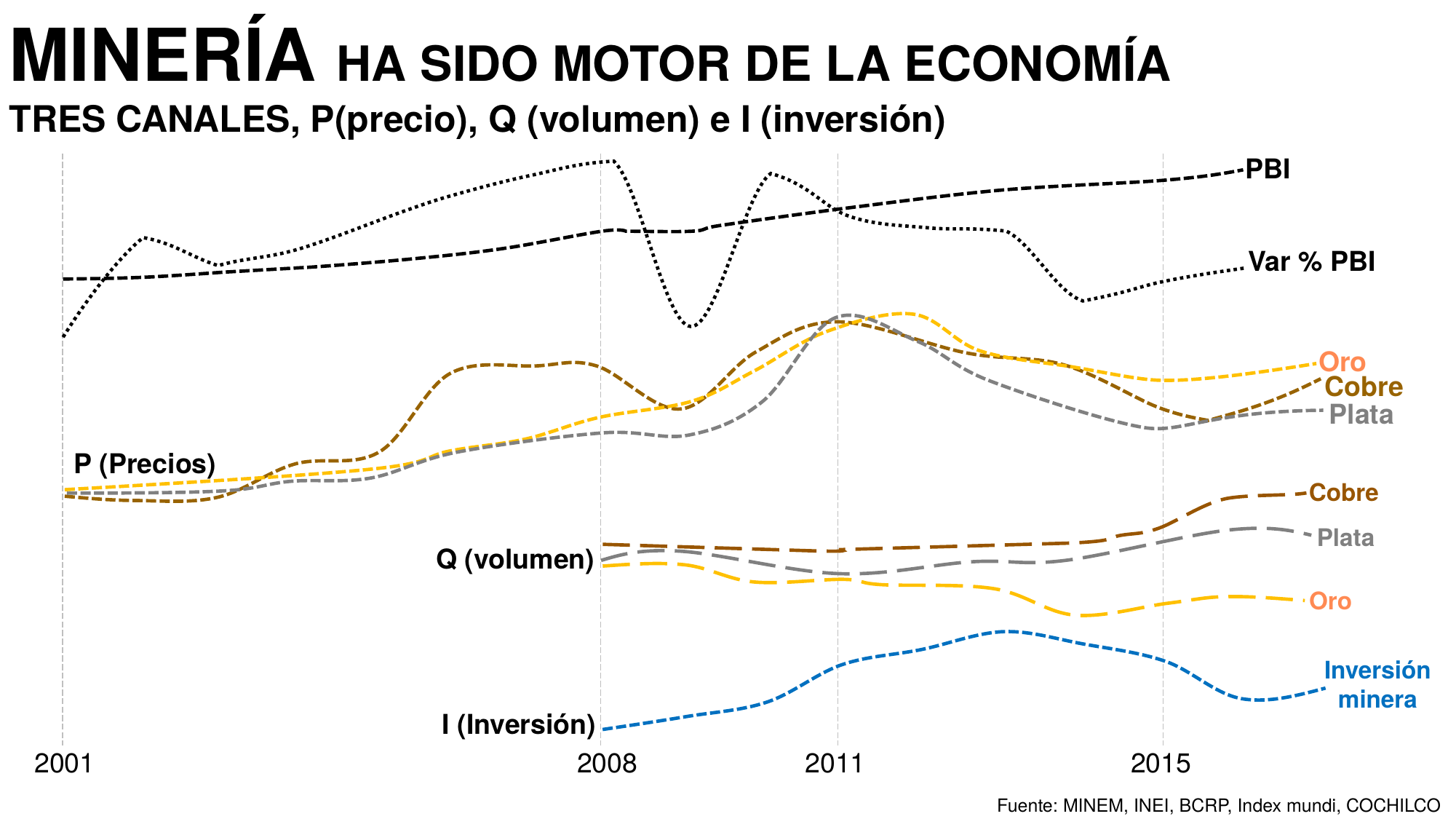

MINERÍA HA SIDO MOTOR DE LA ECONOMÍA
TRES CANALES, P(precio), Q (volumen) e I (inversión)
PBI

Var % PBI

Oro
Cobre
Plata
P (Precios)
Cobre

Plata

Oro
Q (volumen)

Inversión minera
I (Inversión)
2001
2008
2011
2015
Fuente: MINEM, INEI, BCRP, Index mundi, COCHILCO